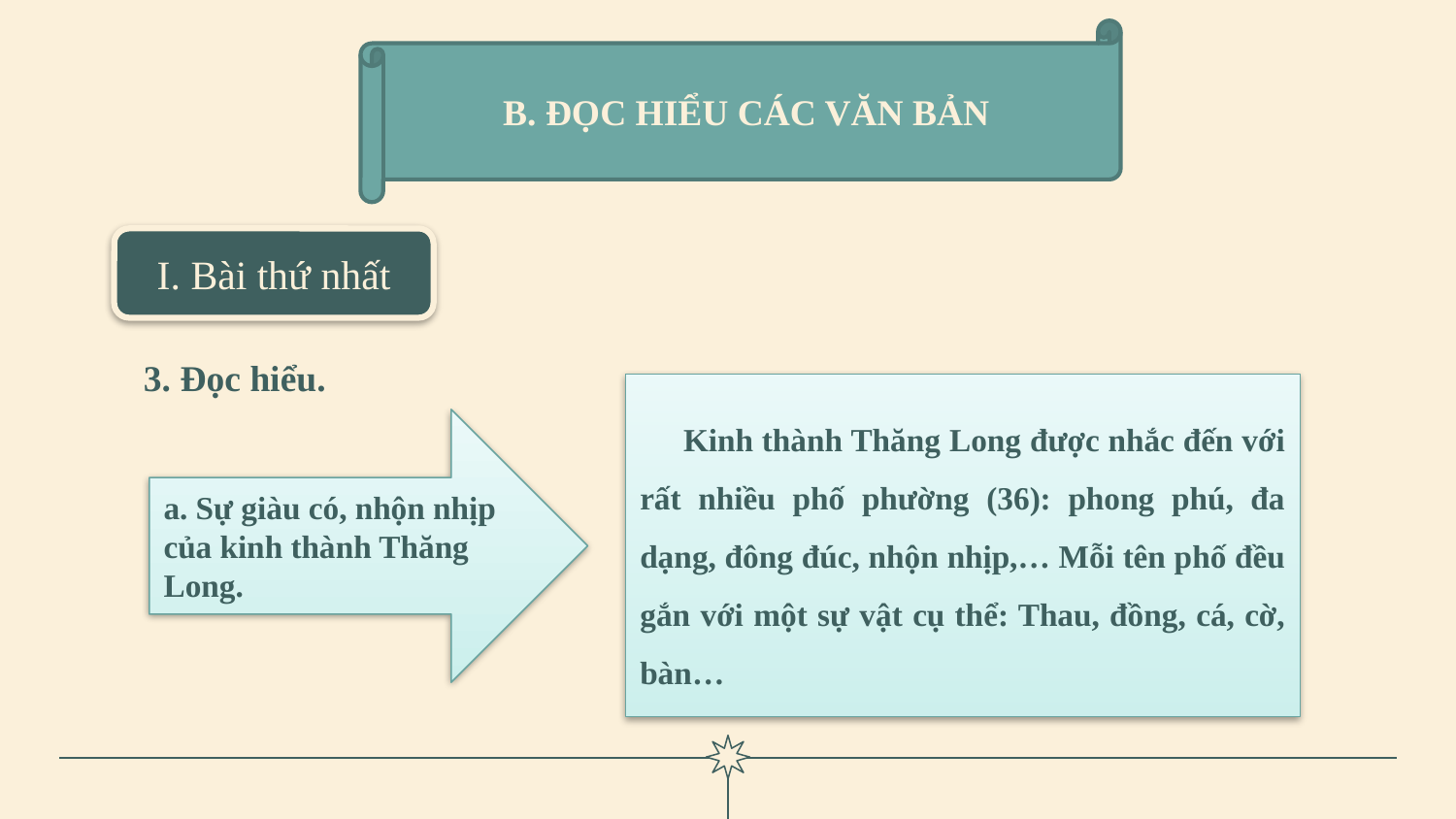

B. ĐỌC HIỂU CÁC VĂN BẢN
I. Bài thứ nhất
# 3. Đọc hiểu.
     Kinh thành Thăng Long được nhắc đến với rất nhiều phố phường (36): phong phú, đa dạng, đông đúc, nhộn nhịp,… Mỗi tên phố đều gắn với một sự vật cụ thể: Thau, đồng, cá, cờ, bàn…
a. Sự giàu có, nhộn nhịp của kinh thành Thăng Long.